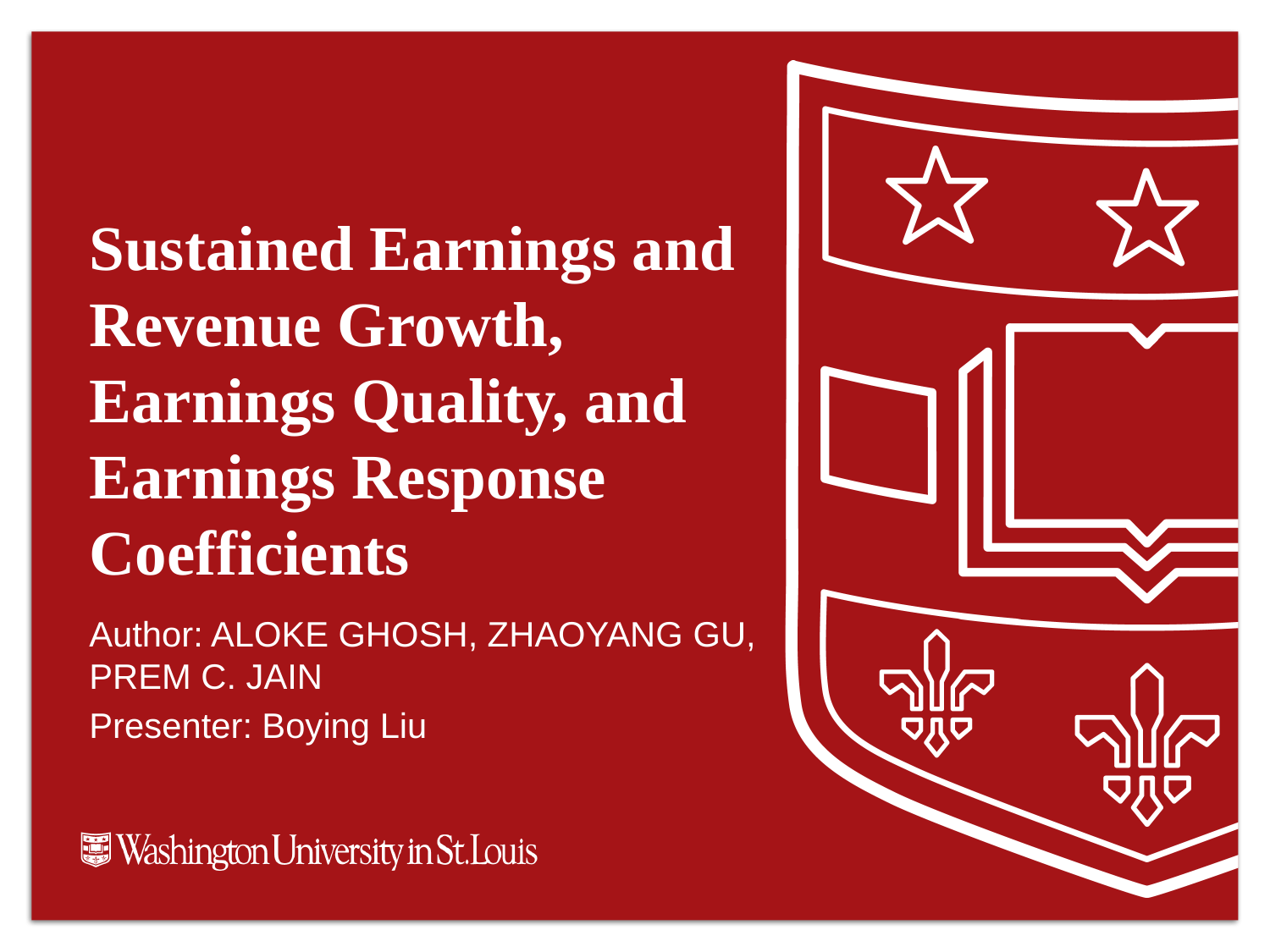

# Sustained Earnings and Revenue Growth, Earnings Quality, and Earnings Response Coefficients
Author: ALOKE GHOSH, ZHAOYANG GU, PREM C. JAIN
Presenter: Boying Liu